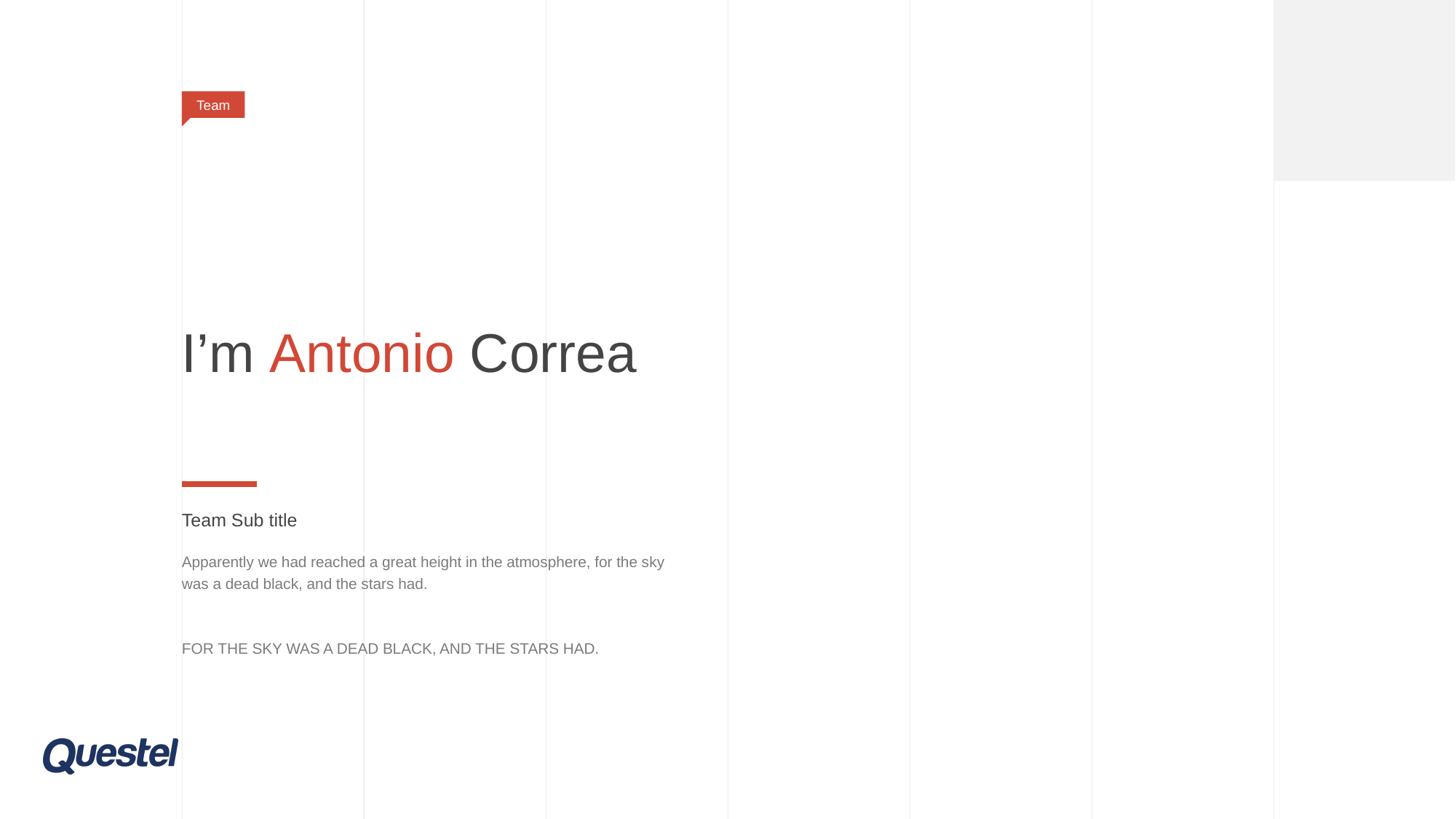

Team

I’m Antonio Correa
Team Sub title
Apparently we had reached a great height in the atmosphere, for the sky was a dead black, and the stars had.
FOR THE SKY WAS A DEAD BLACK, AND THE STARS HAD.